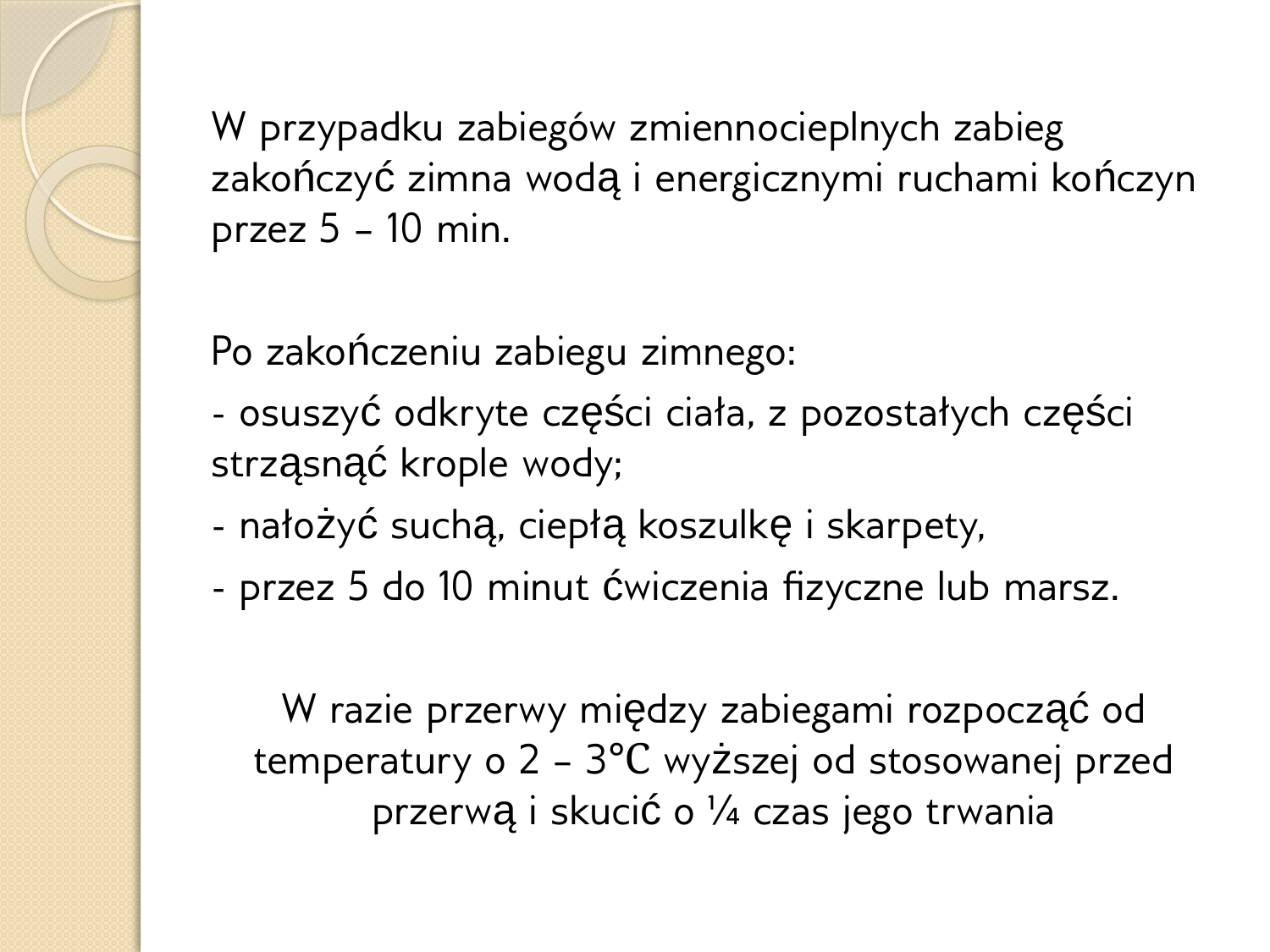

W przypadku zabiegów zmiennocieplnych zabieg zakończyć zimna wodą i energicznymi ruchami kończyn przez 5 – 10 min.

Po zakończeniu zabiegu zimnego:
- osuszyć odkryte części ciała, z pozostałych części strząsnąć krople wody;
- nałożyć suchą, ciepłą koszulkę i skarpety,
- przez 5 do 10 minut ćwiczenia fizyczne lub marsz.

W razie przerwy między zabiegami rozpocząć od temperatury o 2 – 3℃ wyższej od stosowanej przed przerwą i skucić o ¼ czas jego trwania